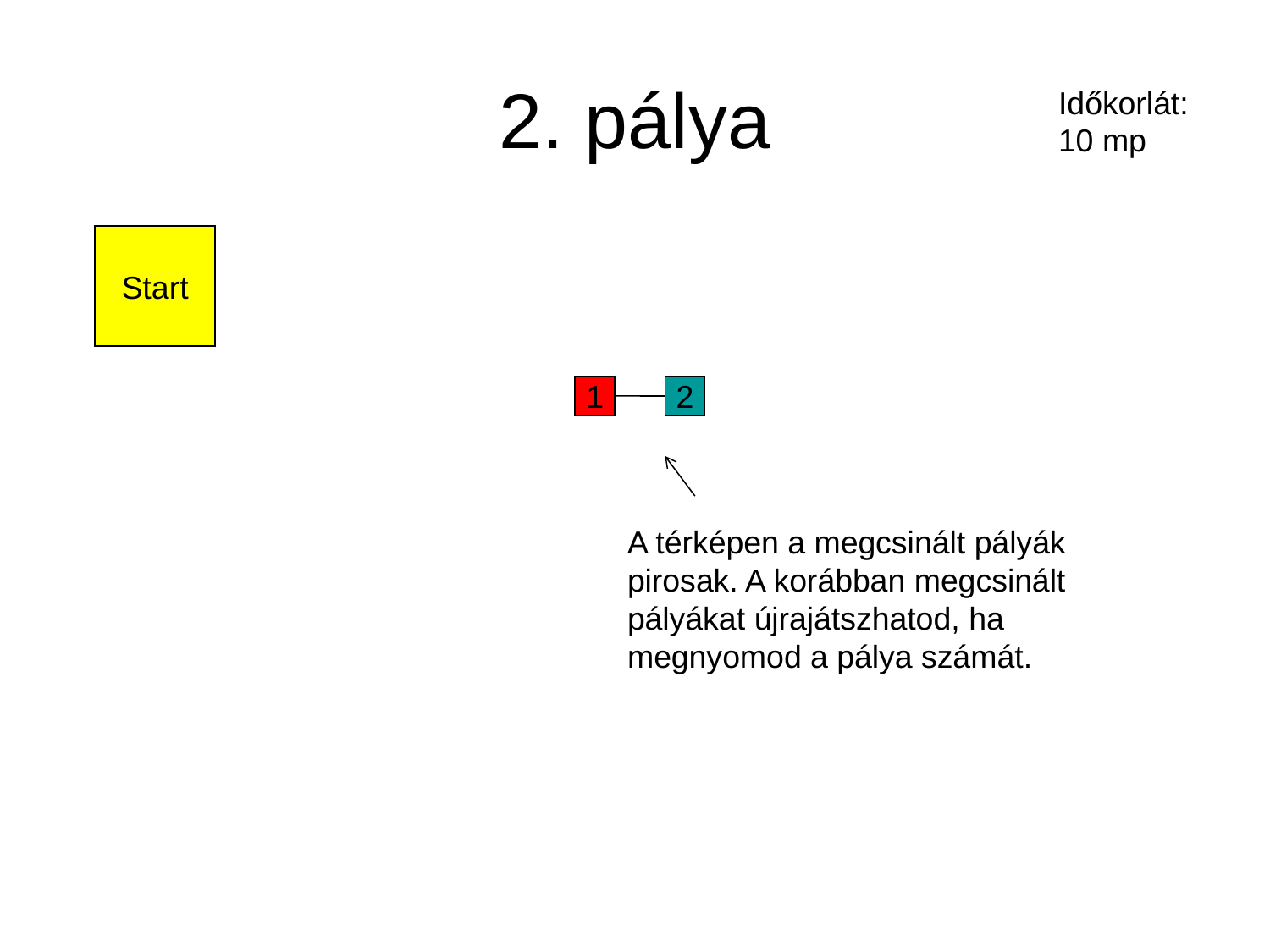

# 2. pálya
Időkorlát:
10 mp
Start
1
2

A térképen a megcsinált pályák pirosak. A korábban megcsinált pályákat újrajátszhatod, ha megnyomod a pálya számát.